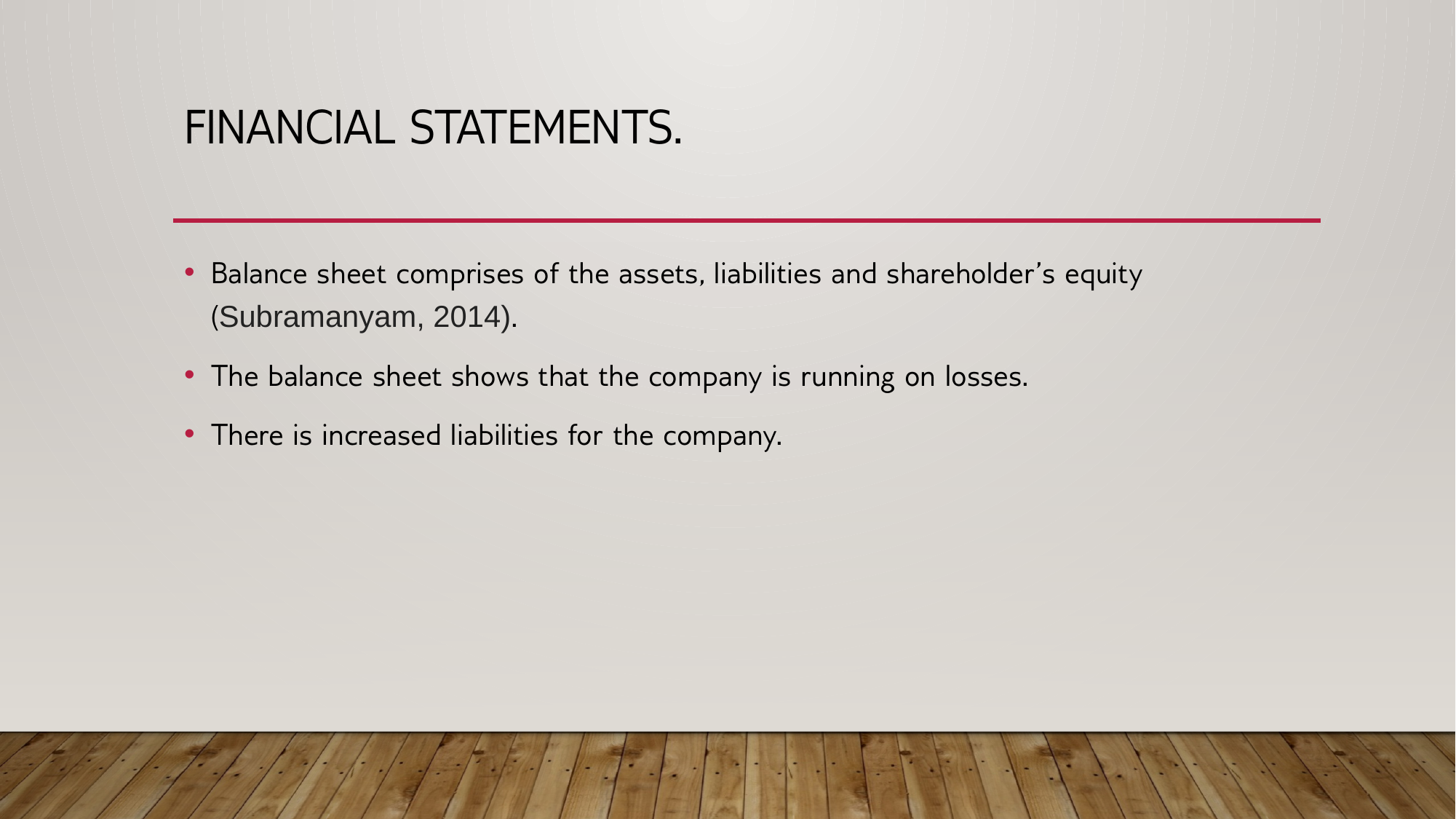

# Financial statements.
Balance sheet comprises of the assets, liabilities and shareholder’s equity (Subramanyam, 2014).
The balance sheet shows that the company is running on losses.
There is increased liabilities for the company.